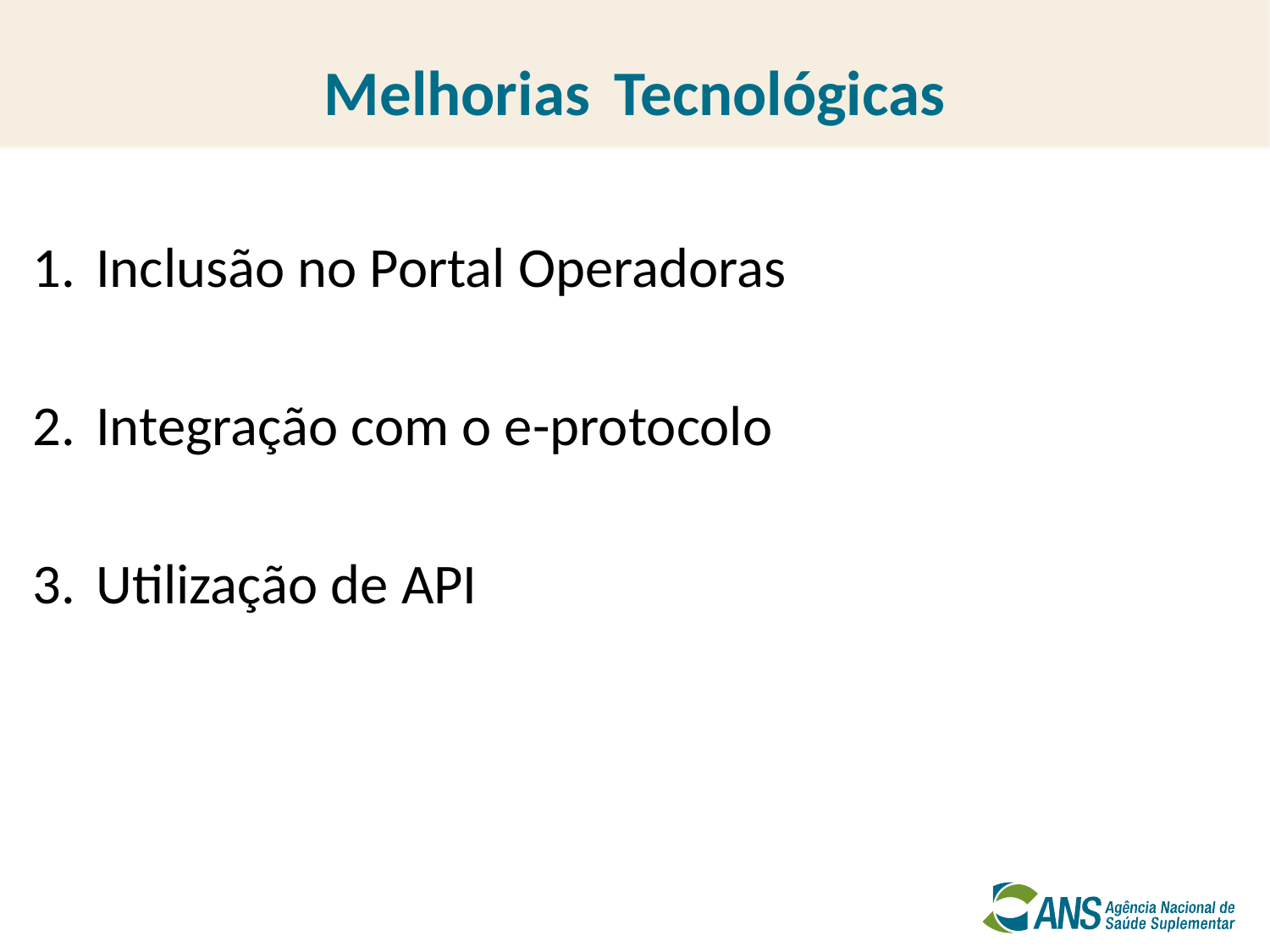

# Melhorias Tecnológicas

Inclusão no Portal Operadoras

Integração com o e-protocolo

Utilização de API